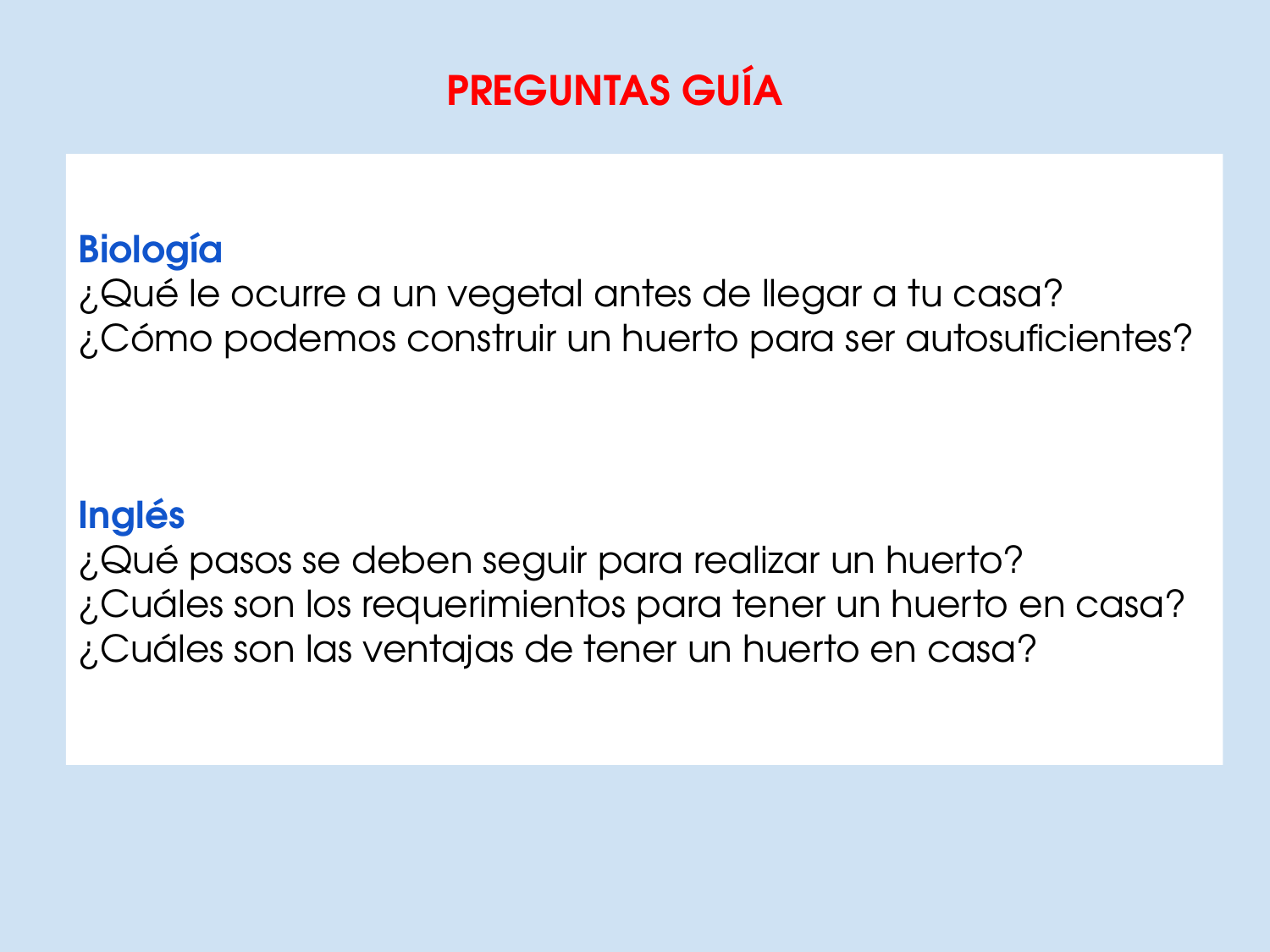

PREGUNTAS GUÍA
# Biología
¿Qué le ocurre a un vegetal antes de llegar a tu casa?
¿Cómo podemos construir un huerto para ser autosuficientes?
Inglés
¿Qué pasos se deben seguir para realizar un huerto?
¿Cuáles son los requerimientos para tener un huerto en casa?
¿Cuáles son las ventajas de tener un huerto en casa?